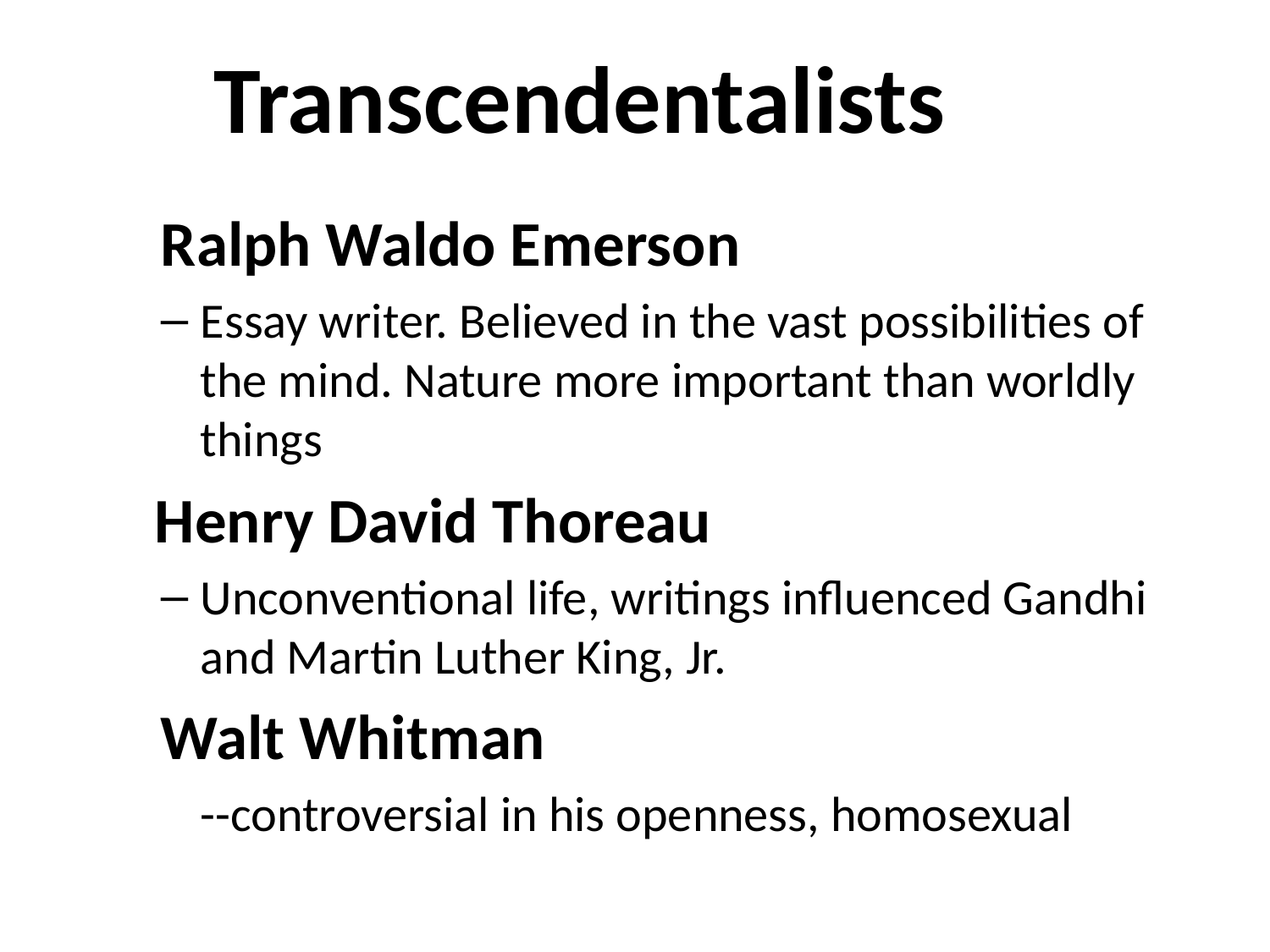

Transcendentalists
Ralph Waldo Emerson
Essay writer. Believed in the vast possibilities of the mind. Nature more important than worldly things
    Henry David Thoreau
Unconventional life, writings influenced Gandhi and Martin Luther King, Jr.
Walt Whitman
	--controversial in his openness, homosexual